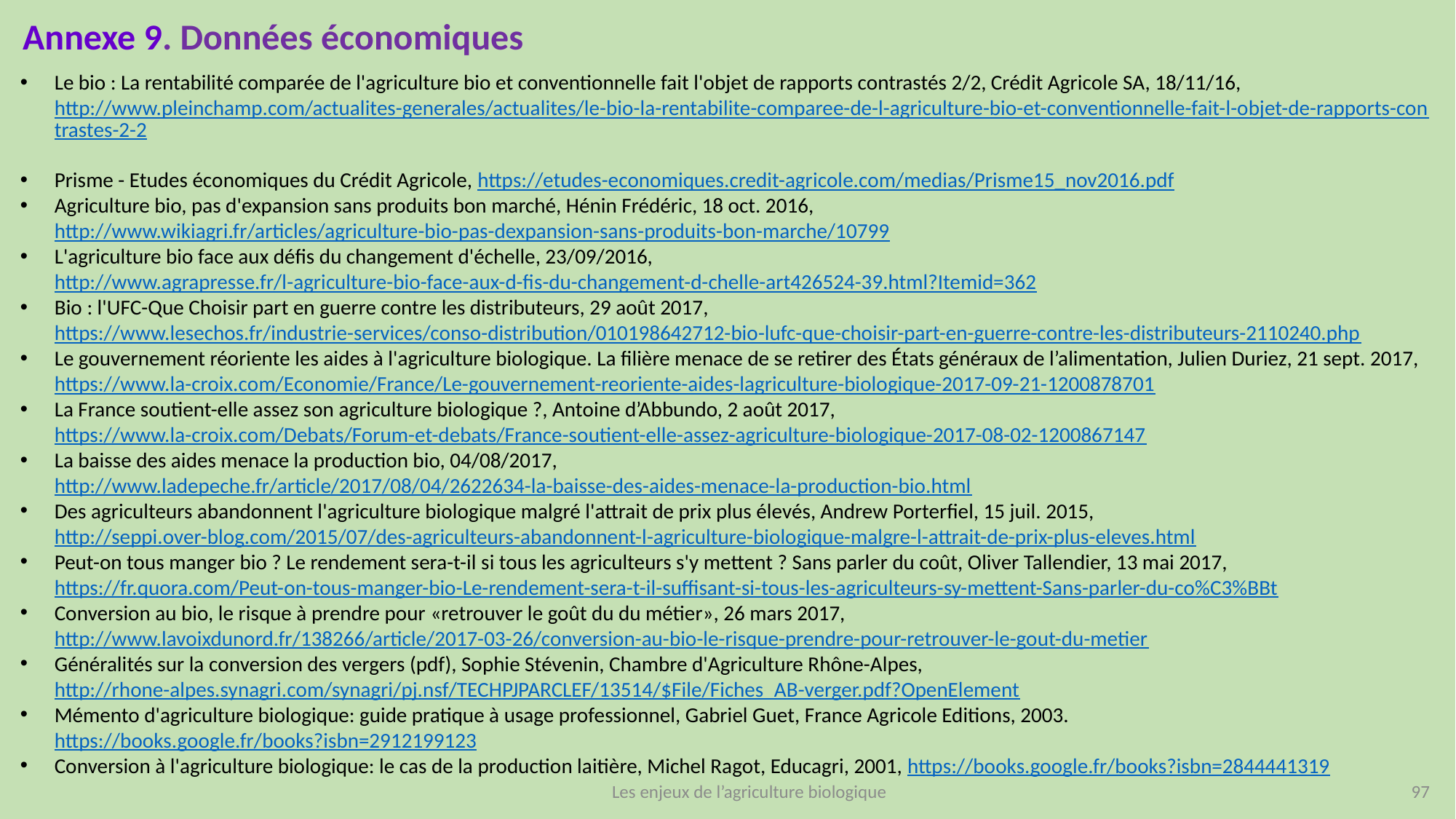

Annexe 9. Données économiques
Le bio : La rentabilité comparée de l'agriculture bio et conventionnelle fait l'objet de rapports contrastés 2/2, Crédit Agricole SA, 18/11/16, http://www.pleinchamp.com/actualites-generales/actualites/le-bio-la-rentabilite-comparee-de-l-agriculture-bio-et-conventionnelle-fait-l-objet-de-rapports-contrastes-2-2
Prisme - Etudes économiques du Crédit Agricole, https://etudes-economiques.credit-agricole.com/medias/Prisme15_nov2016.pdf
Agriculture bio, pas d'expansion sans produits bon marché, Hénin Frédéric, 18 oct. 2016, http://www.wikiagri.fr/articles/agriculture-bio-pas-dexpansion-sans-produits-bon-marche/10799
L'agriculture bio face aux défis du changement d'échelle, 23/09/2016, http://www.agrapresse.fr/l-agriculture-bio-face-aux-d-fis-du-changement-d-chelle-art426524-39.html?Itemid=362
Bio : l'UFC-Que Choisir part en guerre contre les distributeurs, 29 août 2017, https://www.lesechos.fr/industrie-services/conso-distribution/010198642712-bio-lufc-que-choisir-part-en-guerre-contre-les-distributeurs-2110240.php
Le gouvernement réoriente les aides à l'agriculture biologique. La filière menace de se retirer des États généraux de l’alimentation, Julien Duriez, 21 sept. 2017, https://www.la-croix.com/Economie/France/Le-gouvernement-reoriente-aides-lagriculture-biologique-2017-09-21-1200878701
La France soutient-elle assez son agriculture biologique ?, Antoine d’Abbundo, 2 août 2017, https://www.la-croix.com/Debats/Forum-et-debats/France-soutient-elle-assez-agriculture-biologique-2017-08-02-1200867147
La baisse des aides menace la production bio, 04/08/2017, http://www.ladepeche.fr/article/2017/08/04/2622634-la-baisse-des-aides-menace-la-production-bio.html
Des agriculteurs abandonnent l'agriculture biologique malgré l'attrait de prix plus élevés, Andrew Porterfiel, 15 juil. 2015, http://seppi.over-blog.com/2015/07/des-agriculteurs-abandonnent-l-agriculture-biologique-malgre-l-attrait-de-prix-plus-eleves.html
Peut-on tous manger bio ? Le rendement sera-t-il si tous les agriculteurs s'y mettent ? Sans parler du coût, Oliver Tallendier, 13 mai 2017, https://fr.quora.com/Peut-on-tous-manger-bio-Le-rendement-sera-t-il-suffisant-si-tous-les-agriculteurs-sy-mettent-Sans-parler-du-co%C3%BBt
Conversion au bio, le risque à prendre pour «retrouver le goût du du métier», 26 mars 2017, http://www.lavoixdunord.fr/138266/article/2017-03-26/conversion-au-bio-le-risque-prendre-pour-retrouver-le-gout-du-metier
Généralités sur la conversion des vergers (pdf), Sophie Stévenin, Chambre d'Agriculture Rhône-Alpes, http://rhone-alpes.synagri.com/synagri/pj.nsf/TECHPJPARCLEF/13514/$File/Fiches_AB-verger.pdf?OpenElement
Mémento d'agriculture biologique: guide pratique à usage professionnel, Gabriel Guet, France Agricole Editions, 2003. https://books.google.fr/books?isbn=2912199123
Conversion à l'agriculture biologique: le cas de la production laitière, Michel Ragot, Educagri, 2001, https://books.google.fr/books?isbn=2844441319
Les enjeux de l’agriculture biologique
97